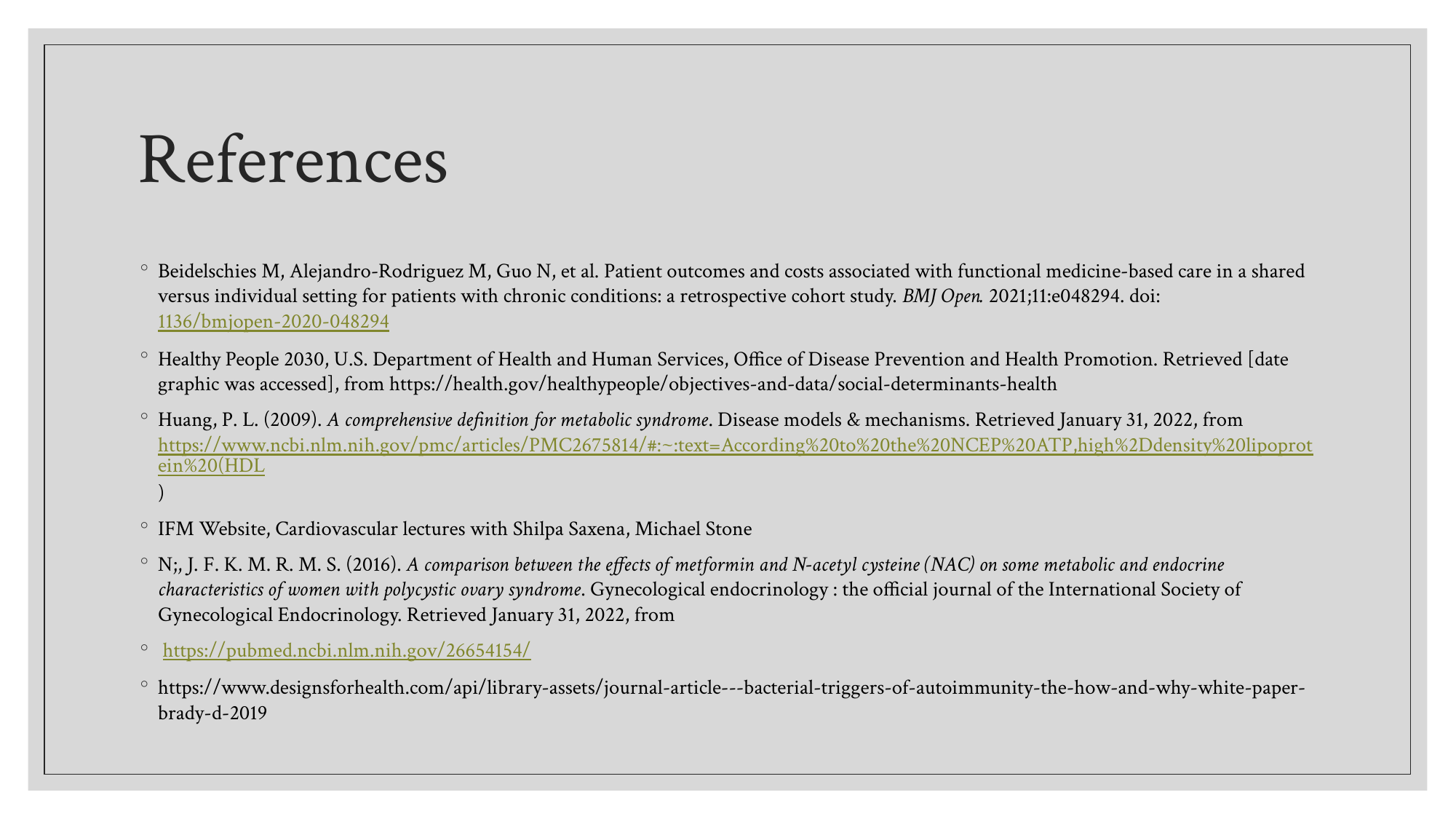

# References
Beidelschies M, Alejandro-Rodriguez M, Guo N, et al. Patient outcomes and costs associated with functional medicine-based care in a shared versus individual setting for patients with chronic conditions: a retrospective cohort study. BMJ Open. 2021;11:e048294. doi:1136/bmjopen-2020-048294
Healthy People 2030, U.S. Department of Health and Human Services, Office of Disease Prevention and Health Promotion. Retrieved [date graphic was accessed], from https://health.gov/healthypeople/objectives-and-data/social-determinants-health
Huang, P. L. (2009). A comprehensive definition for metabolic syndrome. Disease models & mechanisms. Retrieved January 31, 2022, from https://www.ncbi.nlm.nih.gov/pmc/articles/PMC2675814/#:~:text=According%20to%20the%20NCEP%20ATP,high%2Ddensity%20lipoprotein%20(HDL)
IFM Website, Cardiovascular lectures with Shilpa Saxena, Michael Stone
N;, J. F. K. M. R. M. S. (2016). A comparison between the effects of metformin and N-acetyl cysteine (NAC) on some metabolic and endocrine characteristics of women with polycystic ovary syndrome. Gynecological endocrinology : the official journal of the International Society of Gynecological Endocrinology. Retrieved January 31, 2022, from
 https://pubmed.ncbi.nlm.nih.gov/26654154/
https://www.designsforhealth.com/api/library-assets/journal-article---bacterial-triggers-of-autoimmunity-the-how-and-why-white-paper-brady-d-2019